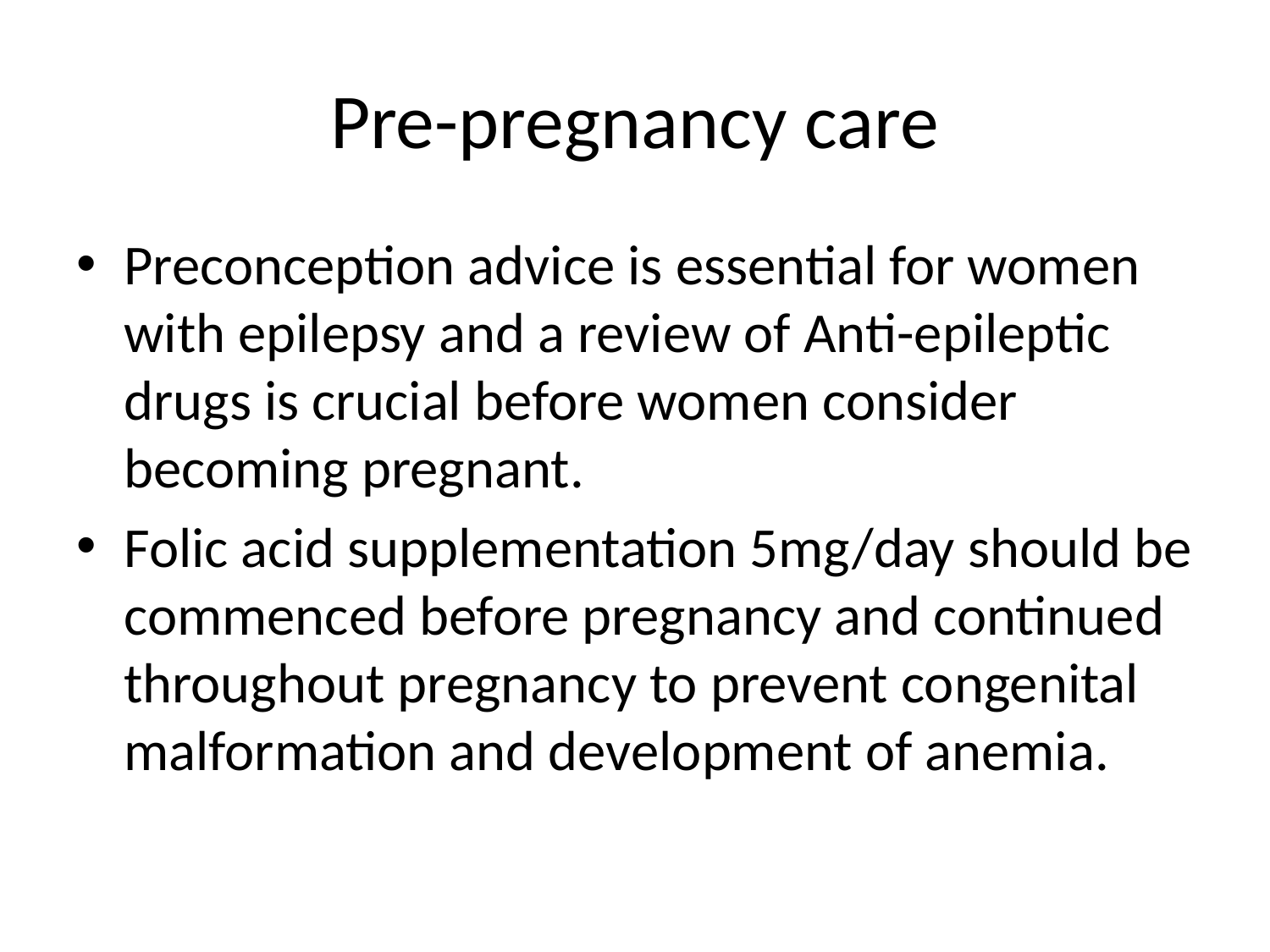

# Pre-pregnancy care
Preconception advice is essential for women with epilepsy and a review of Anti-epileptic drugs is crucial before women consider becoming pregnant.
Folic acid supplementation 5mg/day should be commenced before pregnancy and continued throughout pregnancy to prevent congenital malformation and development of anemia.